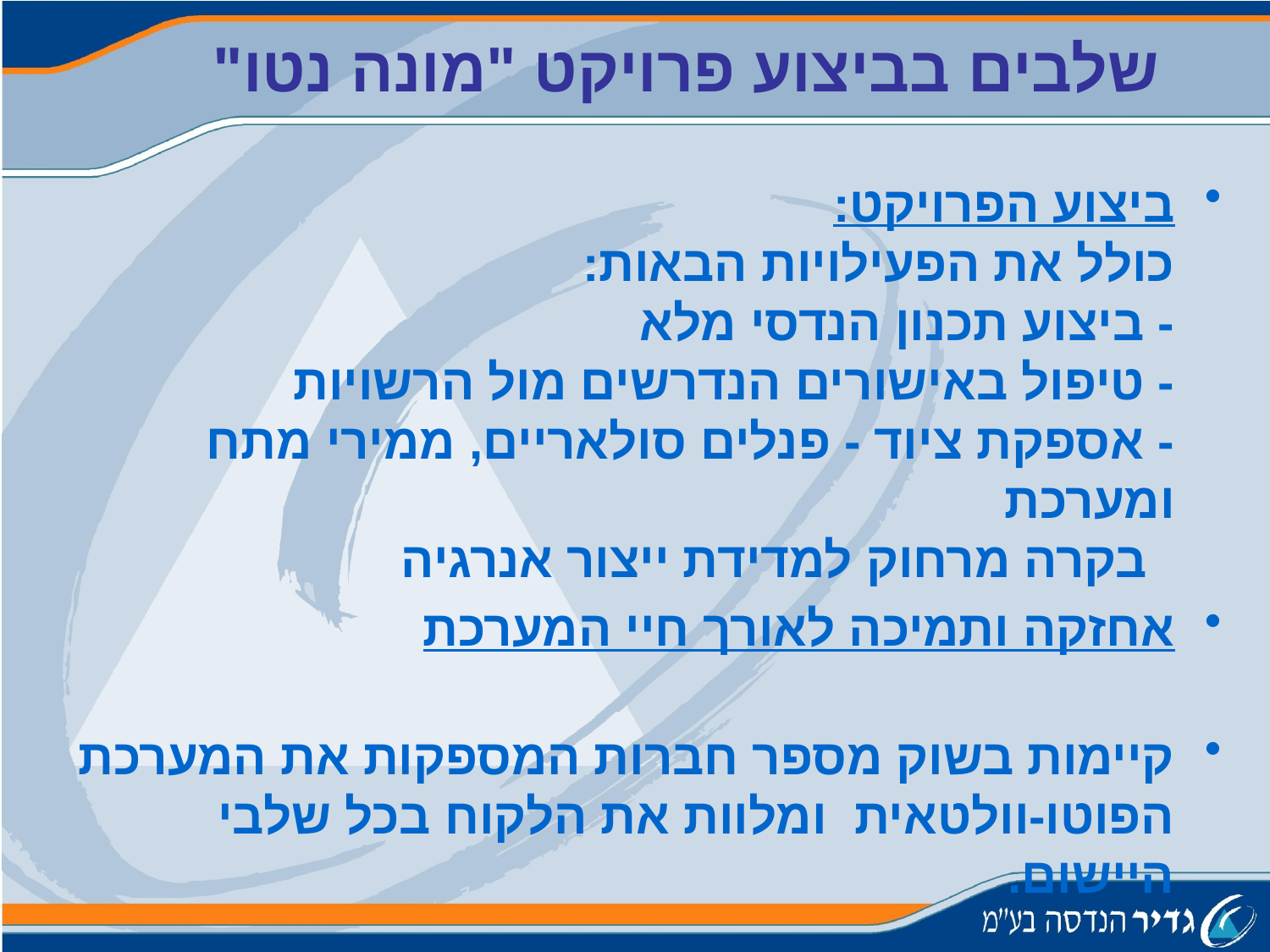

שלבים בביצוע פרויקט "מונה נטו"
ביצוע הפרויקט:
כולל את הפעילויות הבאות:
- ביצוע תכנון הנדסי מלא
- טיפול באישורים הנדרשים מול הרשויות
- אספקת ציוד - פנלים סולאריים, ממירי מתח ומערכת
  בקרה מרחוק למדידת ייצור אנרגיה
אחזקה ותמיכה לאורך חיי המערכת
קיימות בשוק מספר חברות המספקות את המערכת הפוטו-וולטאית  ומלוות את הלקוח בכל שלבי היישום.